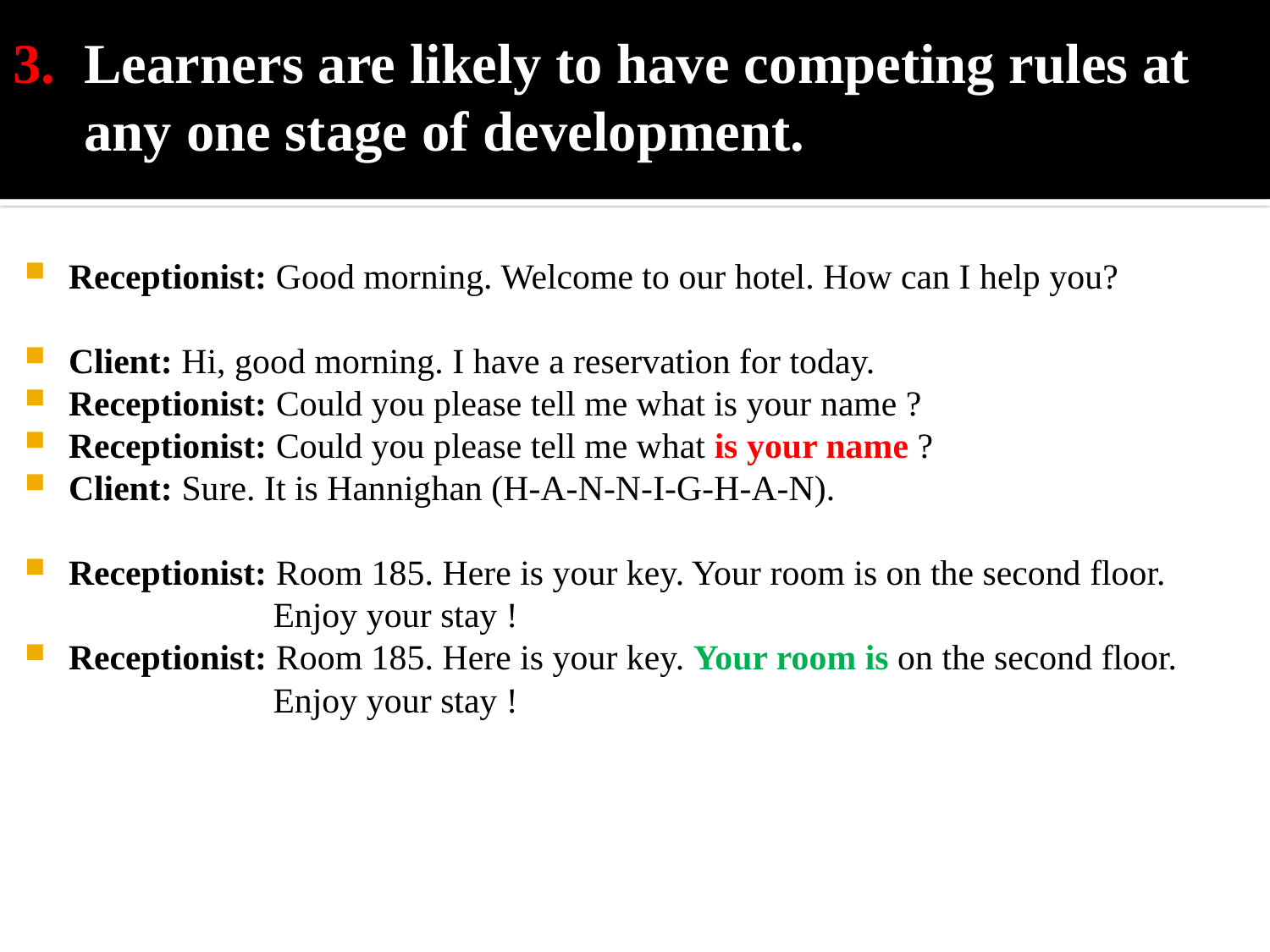

# Learners are likely to have competing rules at any one stage of development.
Receptionist: Good morning. Welcome to our hotel. How can I help you?
Client: Hi, good morning. I have a reservation for today.
Receptionist: Could you please tell me what is your name ?
Receptionist: Could you please tell me what is your name ?
Client: Sure. It is Hannighan (H-A-N-N-I-G-H-A-N).

Receptionist: Room 185. Here is your key. Your room is on the second floor.
                            Enjoy your stay !
Receptionist: Room 185. Here is your key. Your room is on the second floor.
                            Enjoy your stay !